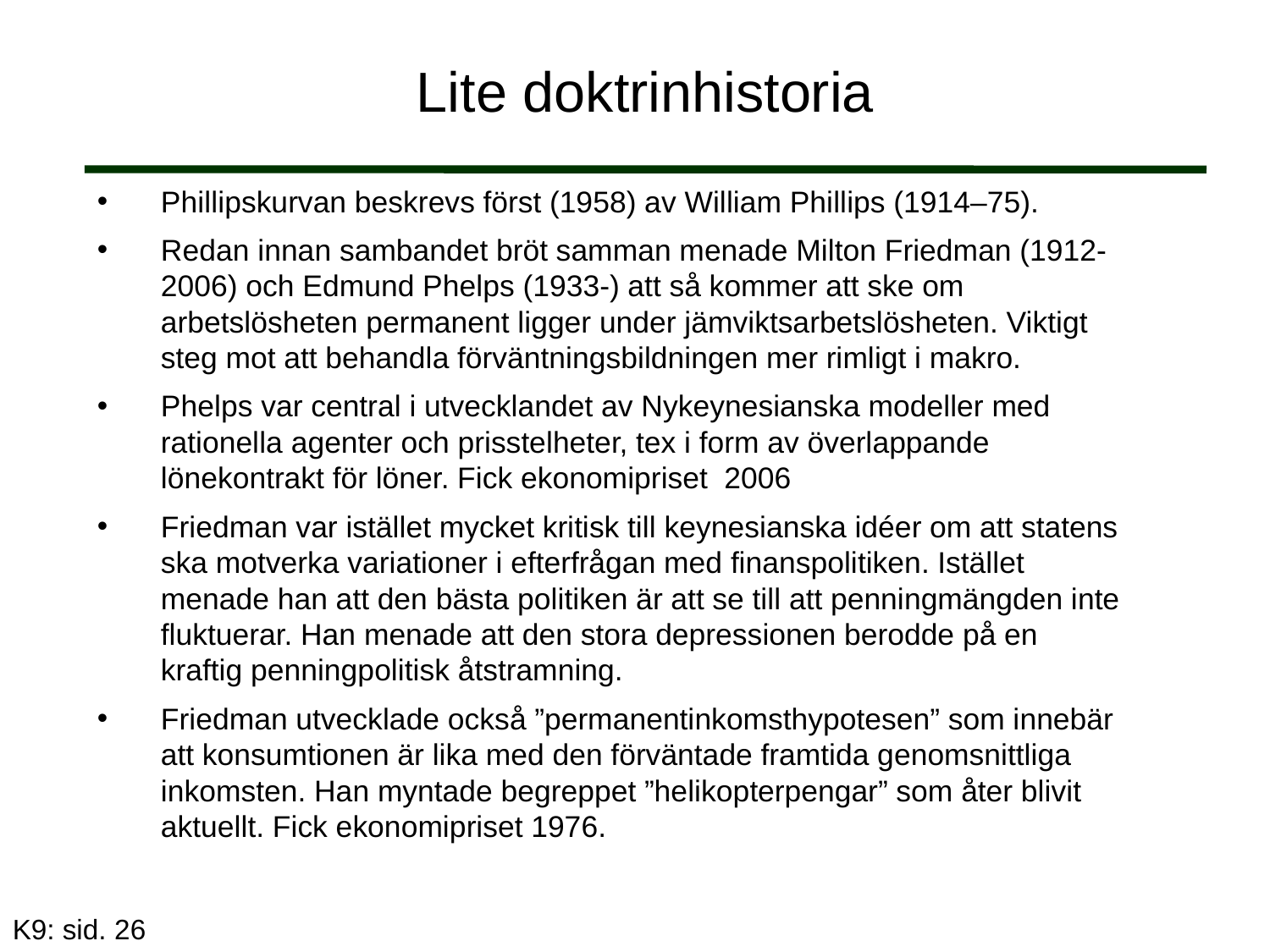

# Lite doktrinhistoria
Phillipskurvan beskrevs först (1958) av William Phillips (1914–75).
Redan innan sambandet bröt samman menade Milton Friedman (1912-2006) och Edmund Phelps (1933-) att så kommer att ske om arbetslösheten permanent ligger under jämviktsarbetslösheten. Viktigt steg mot att behandla förväntningsbildningen mer rimligt i makro.
Phelps var central i utvecklandet av Nykeynesianska modeller med rationella agenter och prisstelheter, tex i form av överlappande lönekontrakt för löner. Fick ekonomipriset  2006
Friedman var istället mycket kritisk till keynesianska idéer om att statens ska motverka variationer i efterfrågan med finanspolitiken. Istället menade han att den bästa politiken är att se till att penningmängden inte fluktuerar. Han menade att den stora depressionen berodde på en kraftig penningpolitisk åtstramning.
Friedman utvecklade också ”permanentinkomsthypotesen” som innebär att konsumtionen är lika med den förväntade framtida genomsnittliga inkomsten. Han myntade begreppet ”helikopterpengar” som åter blivit aktuellt. Fick ekonomipriset 1976.

K9: sid. 26